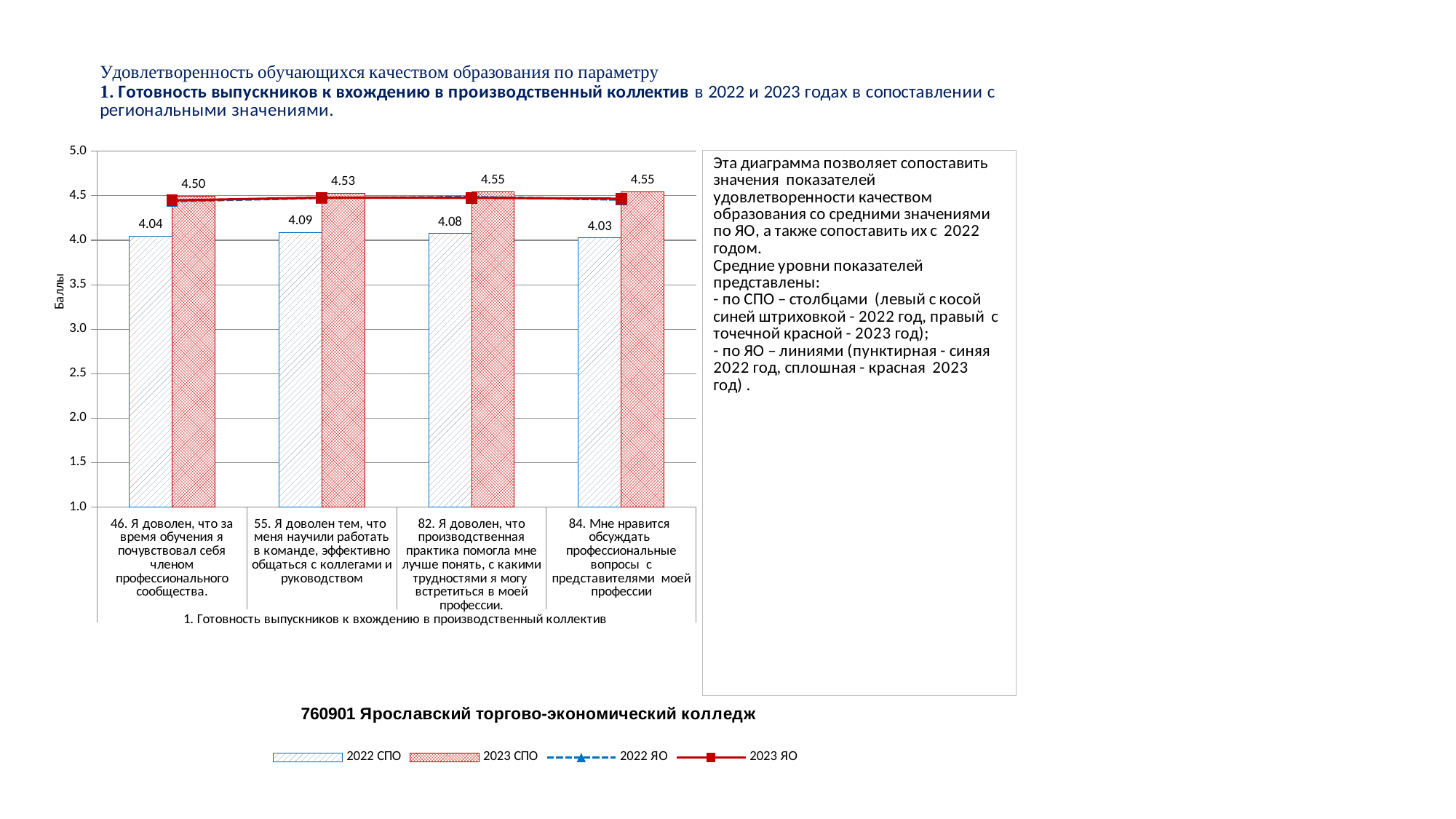

### Chart

| Category | 2022 СПО | 2023 СПО | 2022 ЯО | 2023 ЯО |
|---|---|---|---|---|
| 46. Я доволен, что за время обучения я почувствовал себя членом профессионального сообщества. | 4.044964028776978 | 4.4987593052109185 | 4.438974805779424 | 4.448193101556607 |
| 55. Я доволен тем, что  меня научили работать в команде, эффективно общаться с коллегами и руководством | 4.089928057553957 | 4.527295285359801 | 4.475931169679808 | 4.479668106699582 |
| 82. Я доволен, что производственная практика помогла мне лучше понять, с какими трудностями я могу  встретиться в моей профессии. | 4.075645756457565 | 4.548306148055207 | 4.486881820292547 | 4.477125105902288 |
| 84. Мне нравится  обсуждать  профессиональные вопросы  с представителями  моей профессии | 4.028776978417266 | 4.54590570719603 | 4.45625499165033 | 4.467942124391414 |